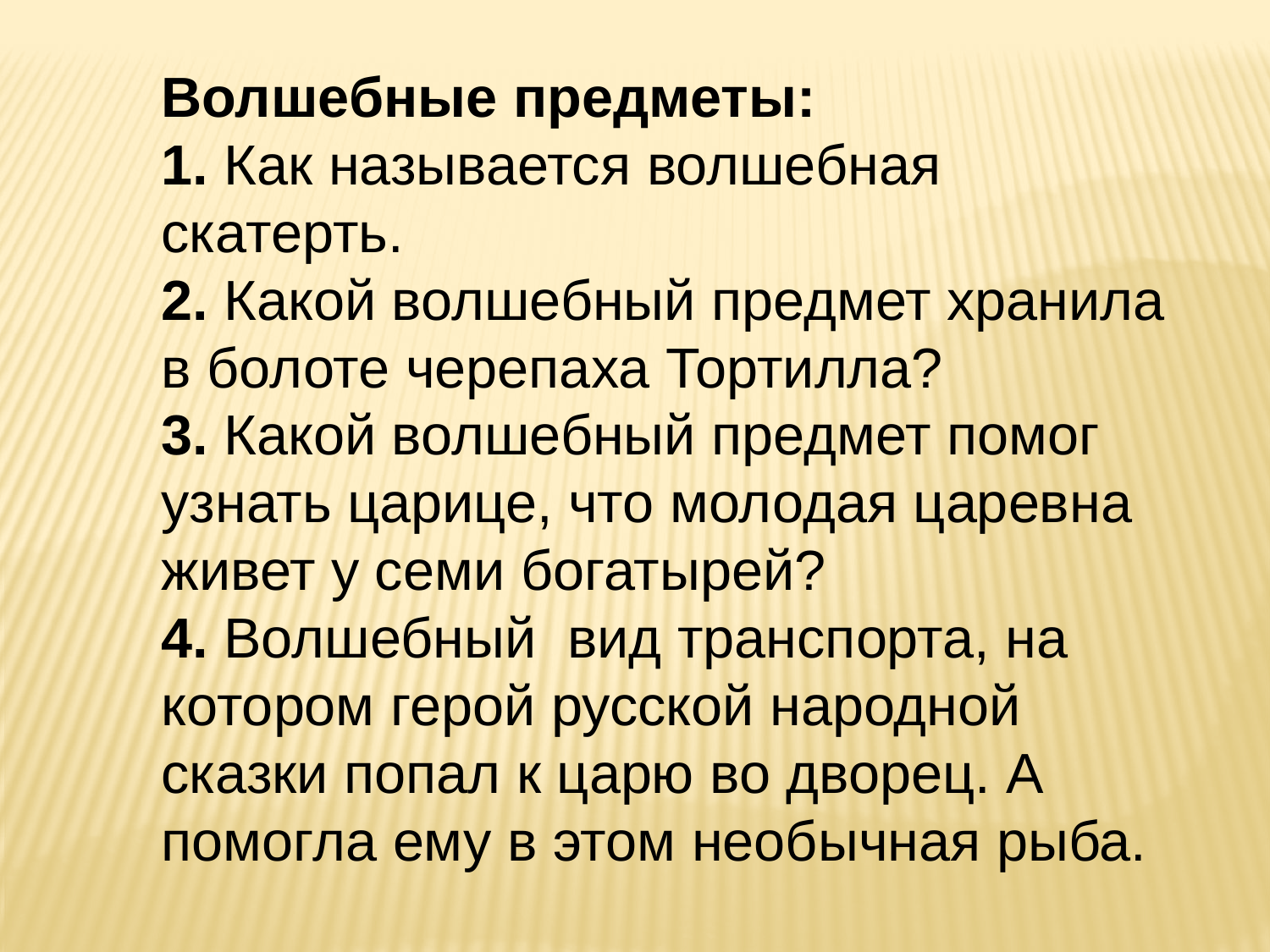

Волшебные предметы:
1. Как называется волшебная скатерть.
2. Какой волшебный предмет хранила в болоте черепаха Тортилла?
3. Какой волшебный предмет помог узнать царице, что молодая царевна живет у семи богатырей?
4. Волшебный  вид транспорта, на котором герой русской народной сказки попал к царю во дворец. А помогла ему в этом необычная рыба.